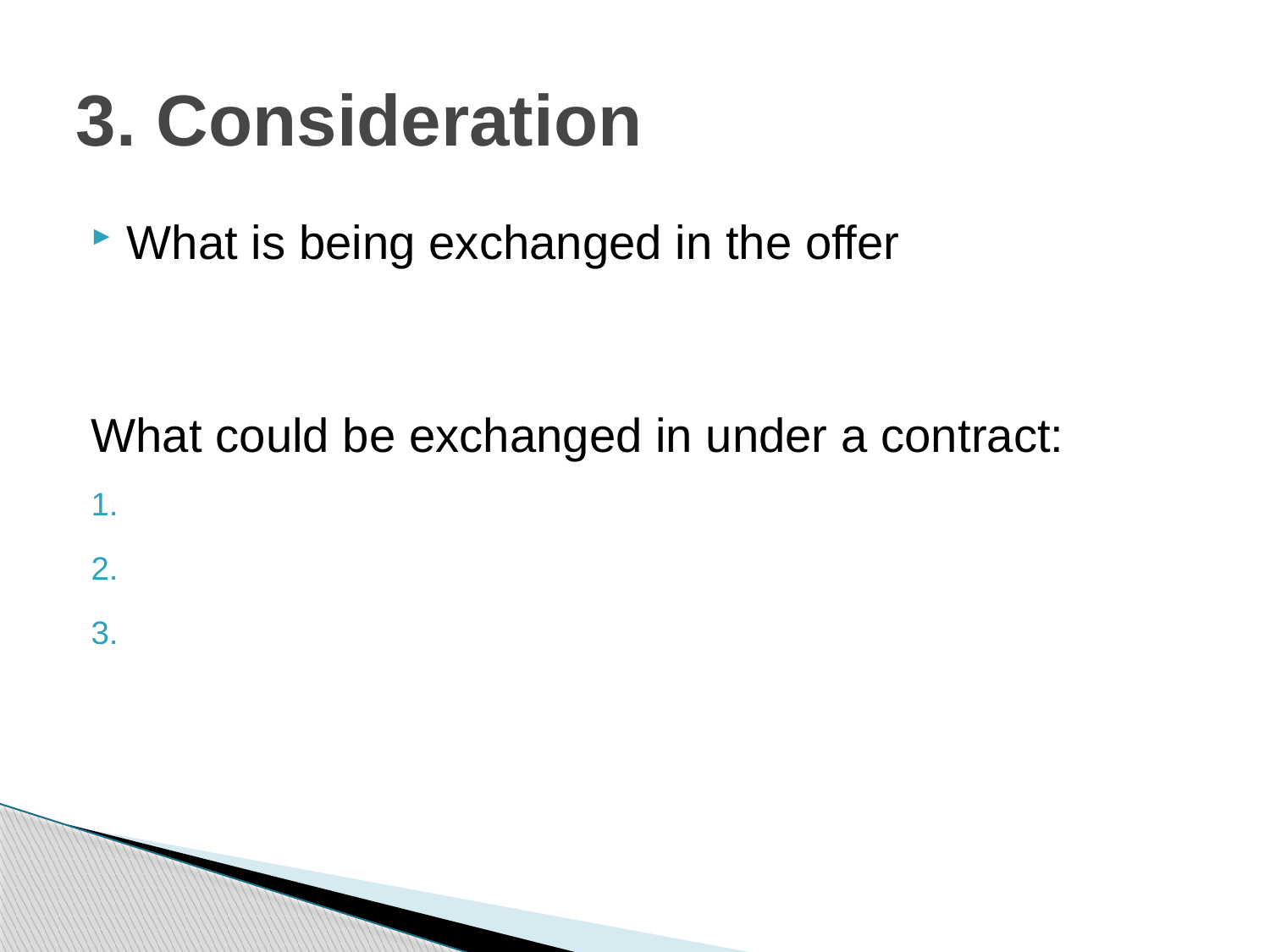

# 3. Consideration
What is being exchanged in the offer

What could be exchanged in under a contract: